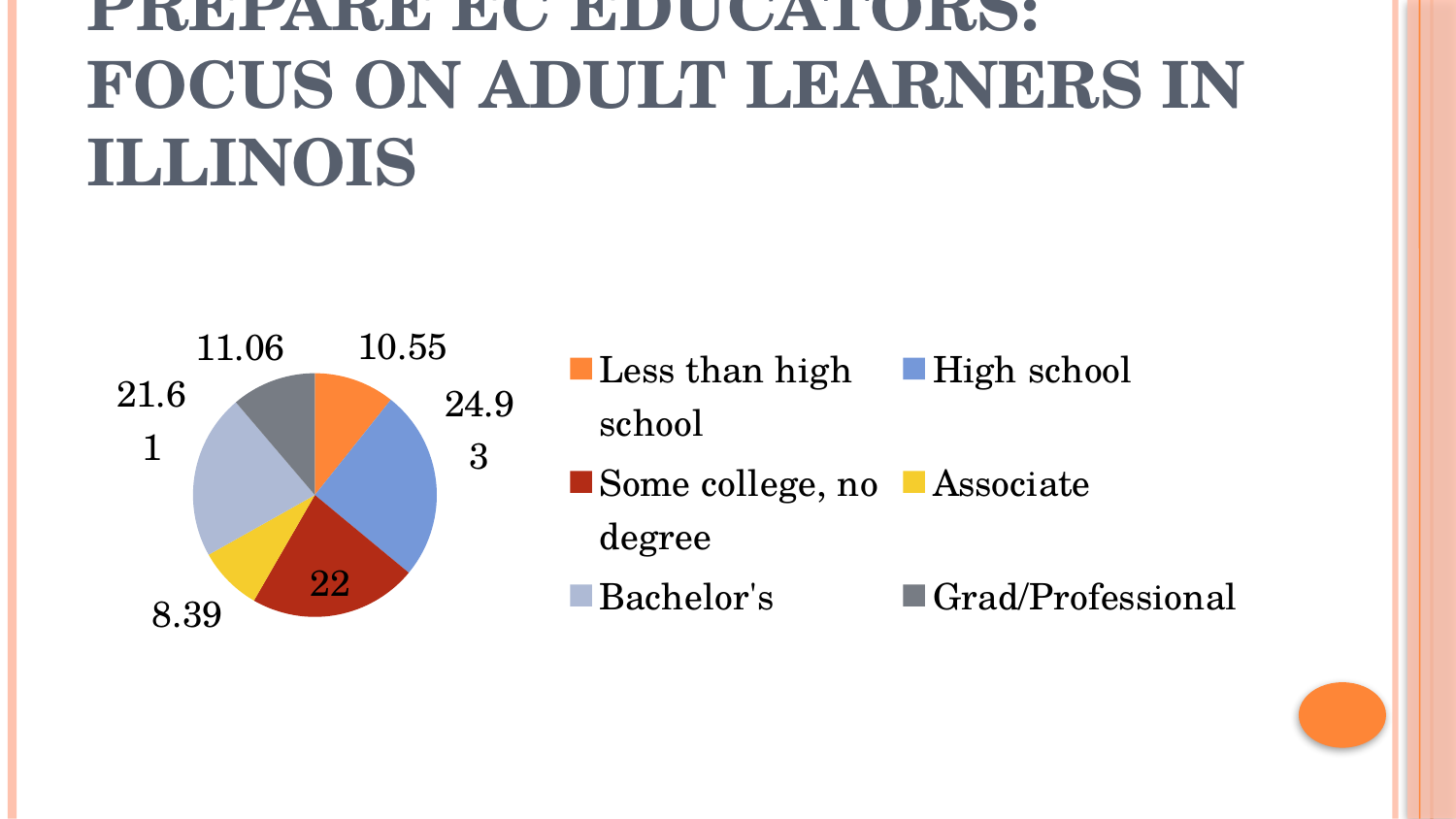

# Prepare EC Educators: Focus On Adult Learners In Illinois

### Chart

| Category | Sales |
|---|---|
| Less than high school | 10.55 |
| High school | 24.93 |
| Some college, no degree | 22.0 |
| Associate | 8.39 |
| Bachelor's | 21.61000000000003 |
| Grad/Professional | 11.06 |